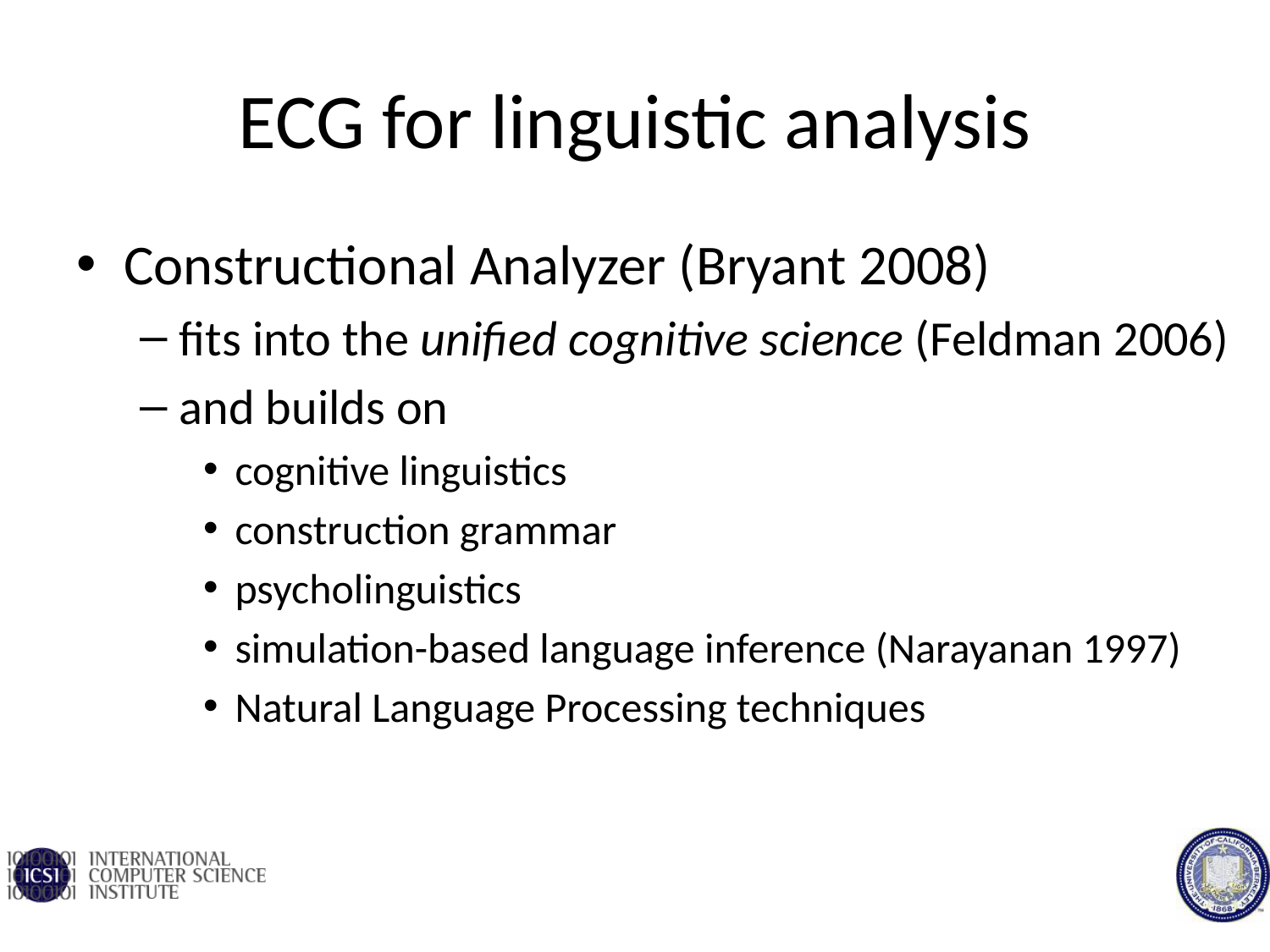

# ECG for linguistic analysis
Constructional Analyzer (Bryant 2008)
fits into the unified cognitive science (Feldman 2006)
and builds on
cognitive linguistics
construction grammar
psycholinguistics
simulation-based language inference (Narayanan 1997)
Natural Language Processing techniques